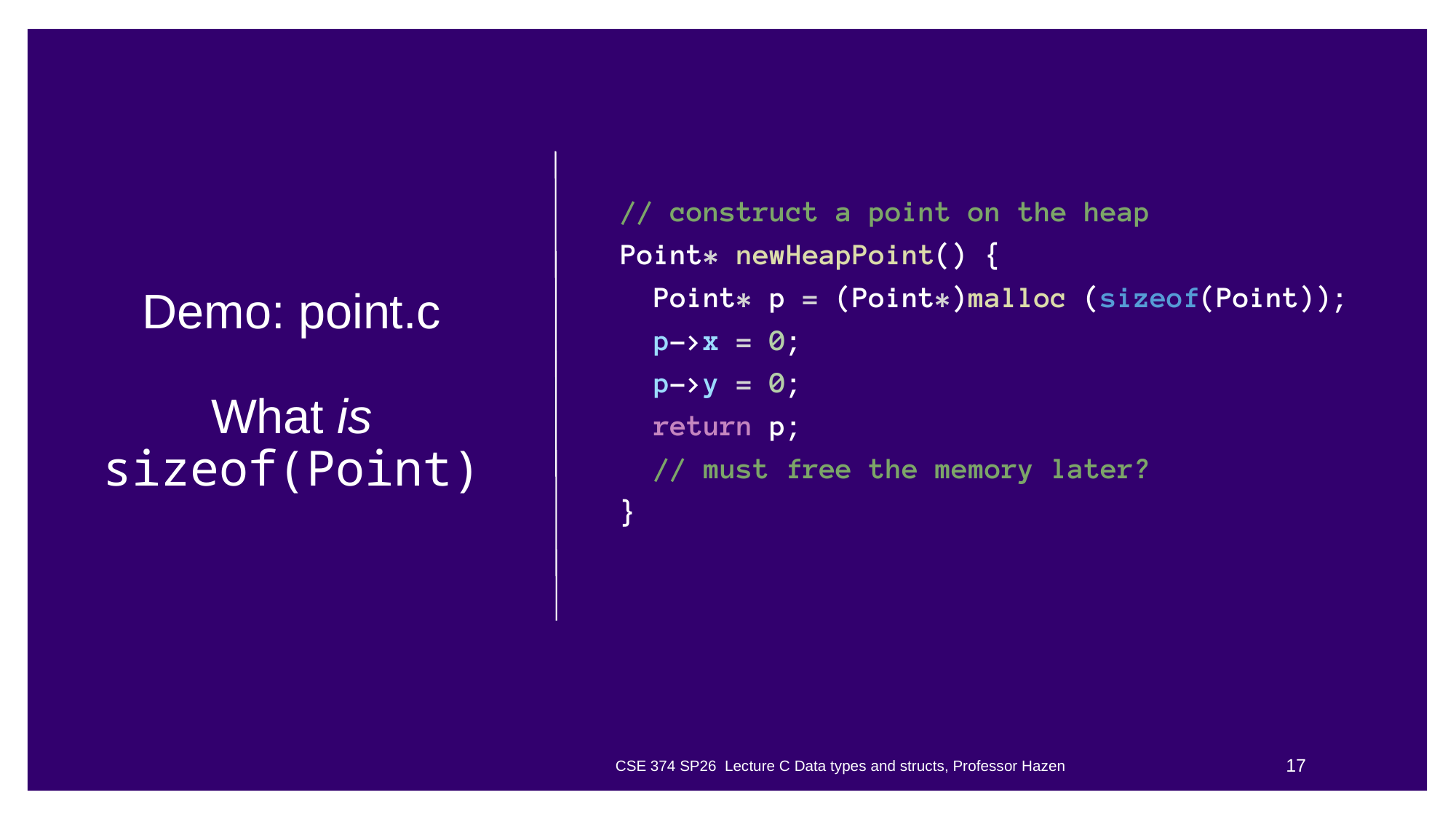

# Demo: point.c What is sizeof(Point)
// construct a point on the heap
Point* newHeapPoint() {
  Point* p = (Point*)malloc (sizeof(Point));
  p->x = 0;
  p->y = 0;
  return p;
  // must free the memory later?
}

CSE 374 SP26  Lecture C Data types and structs, Professor Hazen
17